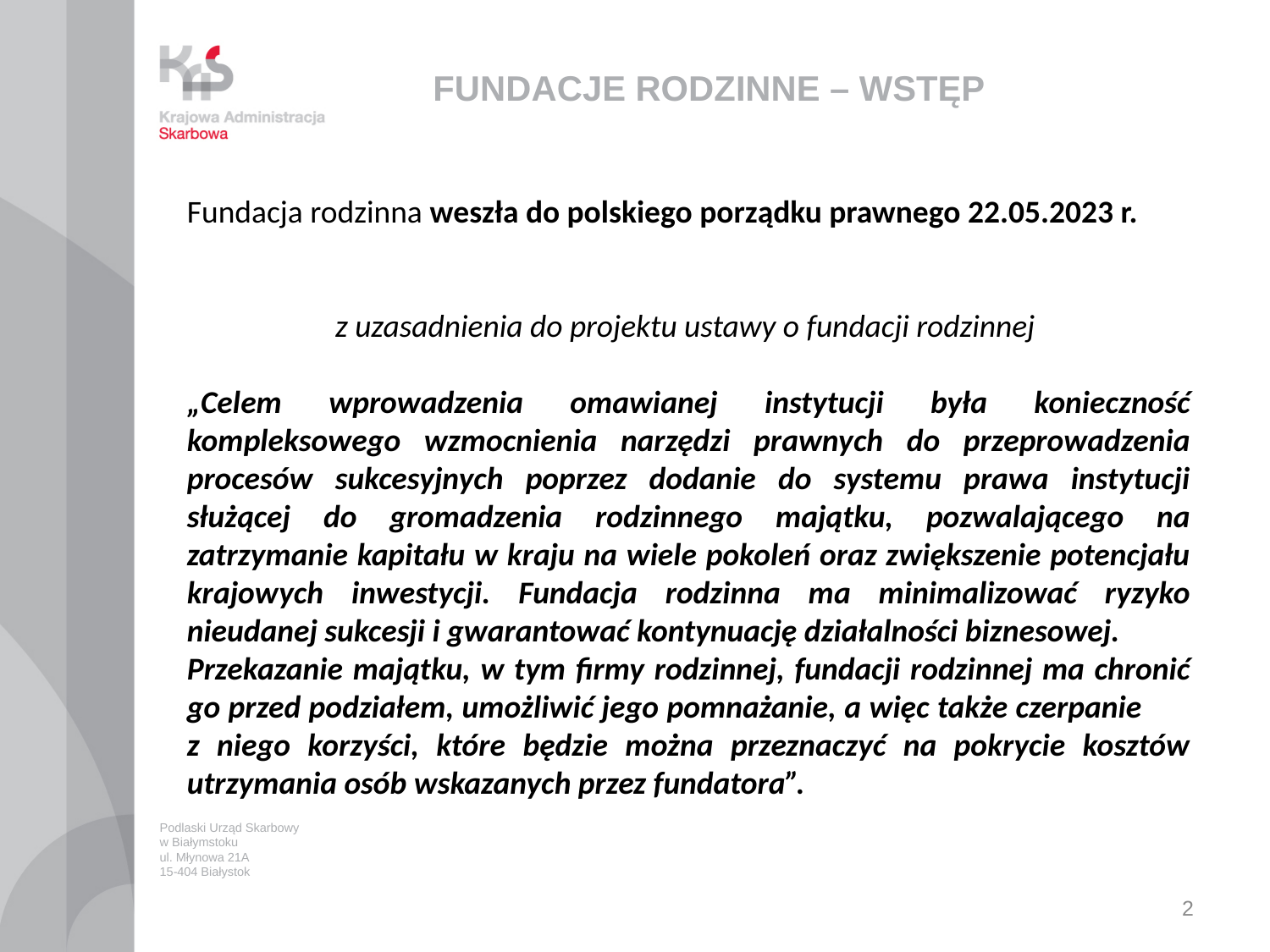

# FUNDACJE RODZINNE – WSTĘP

Fundacja rodzinna weszła do polskiego porządku prawnego 22.05.2023 r.

z uzasadnienia do projektu ustawy o fundacji rodzinnej

„Celem wprowadzenia omawianej instytucji była konieczność kompleksowego wzmocnienia narzędzi prawnych do przeprowadzenia procesów sukcesyjnych poprzez dodanie do systemu prawa instytucji służącej do gromadzenia rodzinnego majątku, pozwalającego na zatrzymanie kapitału w kraju na wiele pokoleń oraz zwiększenie potencjału krajowych inwestycji. Fundacja rodzinna ma minimalizować ryzyko nieudanej sukcesji i gwarantować kontynuację działalności biznesowej.
Przekazanie majątku, w tym firmy rodzinnej, fundacji rodzinnej ma chronić go przed podziałem, umożliwić jego pomnażanie, a więc także czerpanie       z niego korzyści, które będzie można przeznaczyć na pokrycie kosztów utrzymania osób wskazanych przez fundatora”.
Podlaski Urząd Skarbowy
w Białymstoku
ul. Młynowa 21A
15-404 Białystok
2